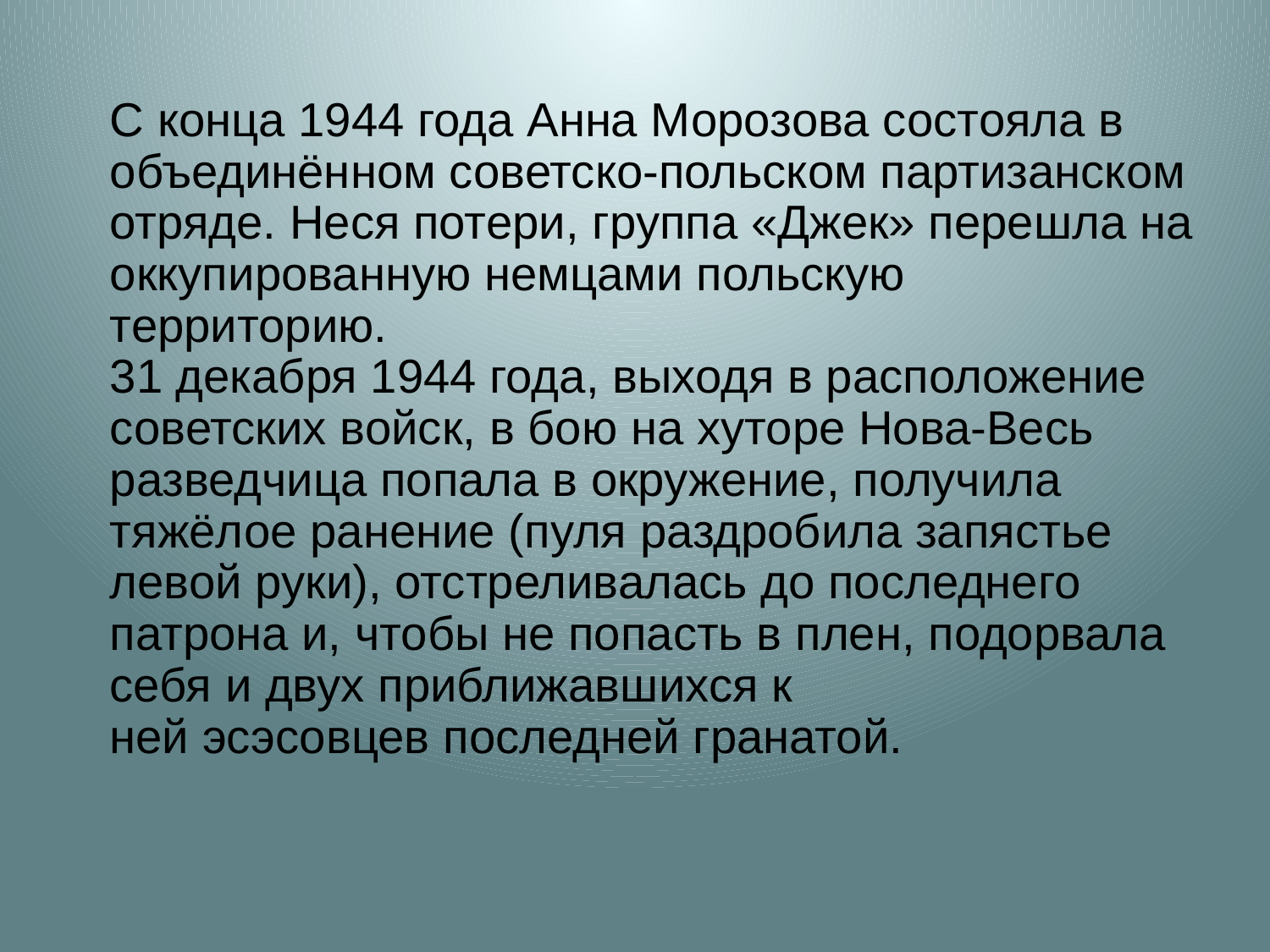

С конца 1944 года Анна Морозова состояла в объединённом советско-польском партизанском отряде. Неся потери, группа «Джек» перешла на оккупированную немцами польскую территорию.                                                           31 декабря 1944 года, выходя в расположение советских войск, в бою на хуторе Нова-Весь разведчица попала в окружение, получила тяжёлое ранение (пуля раздробила запястье левой руки), отстреливалась до последнего патрона и, чтобы не попасть в плен, подорвала себя и двух приближавшихся к ней эсэсовцев последней гранатой.